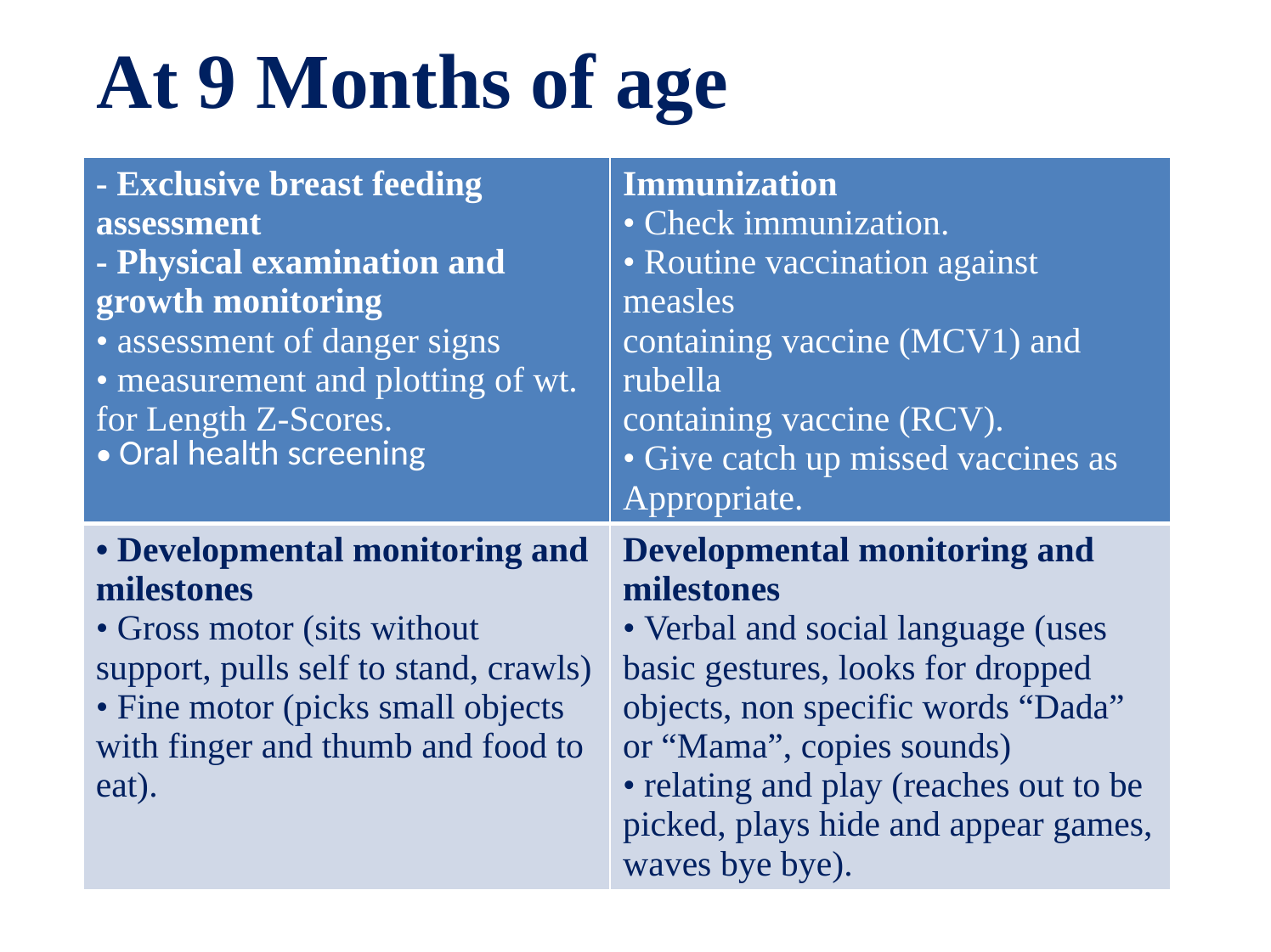

# At 9 Months of age
| - Exclusive breast feeding assessment - Physical examination and growth monitoring • assessment of danger signs • measurement and plotting of wt. for Length Z-Scores. • Oral health screening | Immunization • Check immunization. • Routine vaccination against measles containing vaccine (MCV1) and rubella containing vaccine (RCV). • Give catch up missed vaccines as Appropriate. |
| --- | --- |
| • Developmental monitoring and milestones • Gross motor (sits without support, pulls self to stand, crawls) • Fine motor (picks small objects with finger and thumb and food to eat). | Developmental monitoring and milestones • Verbal and social language (uses basic gestures, looks for dropped objects, non specific words “Dada” or “Mama”, copies sounds) • relating and play (reaches out to be picked, plays hide and appear games, waves bye bye). |